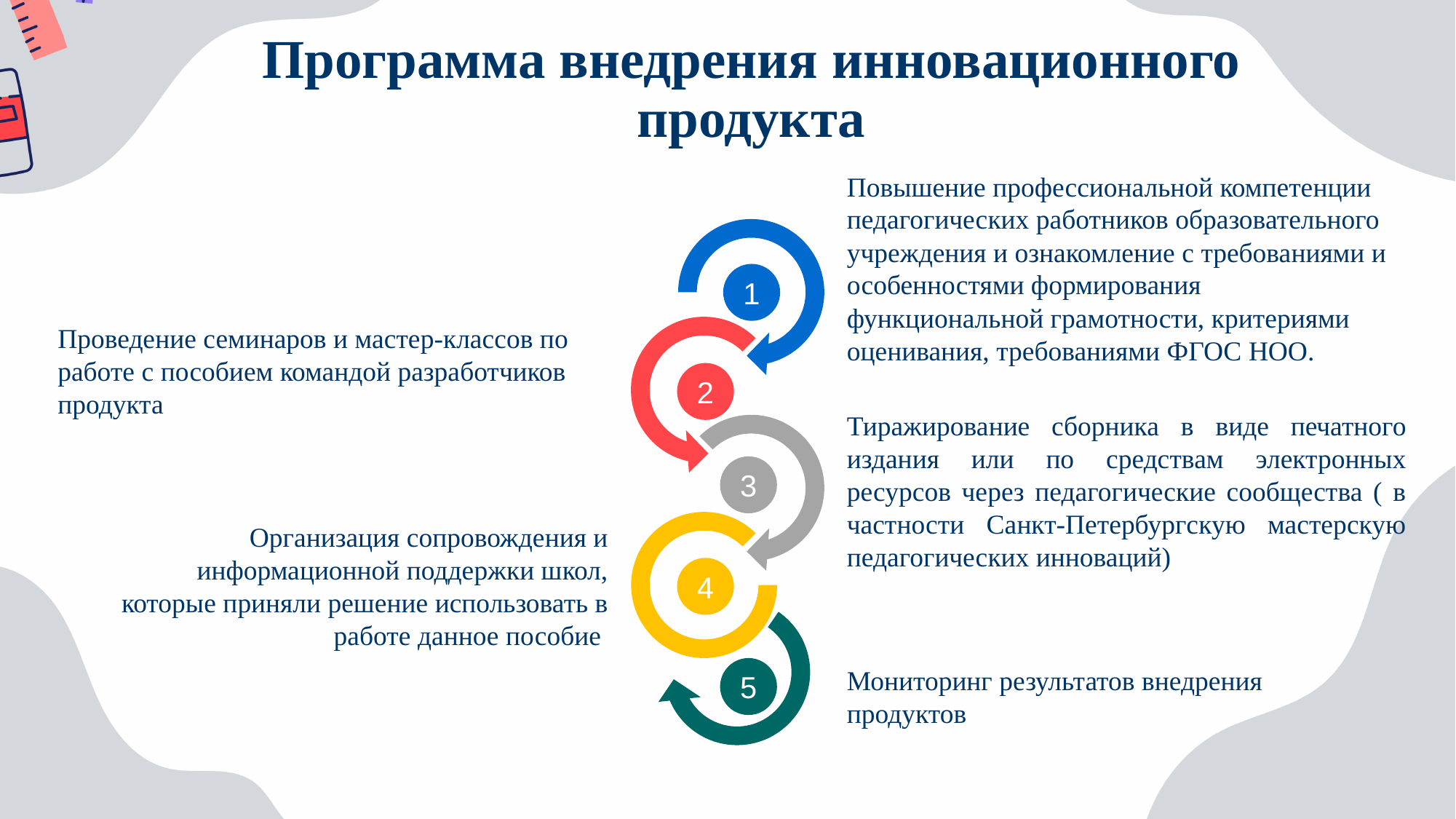

# Программа внедрения инновационного продукта
Повышение профессиональной компетенции педагогических работников образовательного учреждения и ознакомление с требованиями и особенностями формирования функциональной грамотности, критериями оценивания, требованиями ФГОС НОО.

1

2

3

4

Проведение семинаров и мастер-классов по работе с пособием командой разработчиков продукта

Тиражирование сборника в виде печатного издания или по средствам электронных ресурсов через педагогические сообщества ( в частности Санкт-Петербургскую мастерскую педагогических инноваций)
Организация сопровождения и информационной поддержки школ, которые приняли решение использовать в работе данное пособие

5
Мониторинг результатов внедрения продуктов